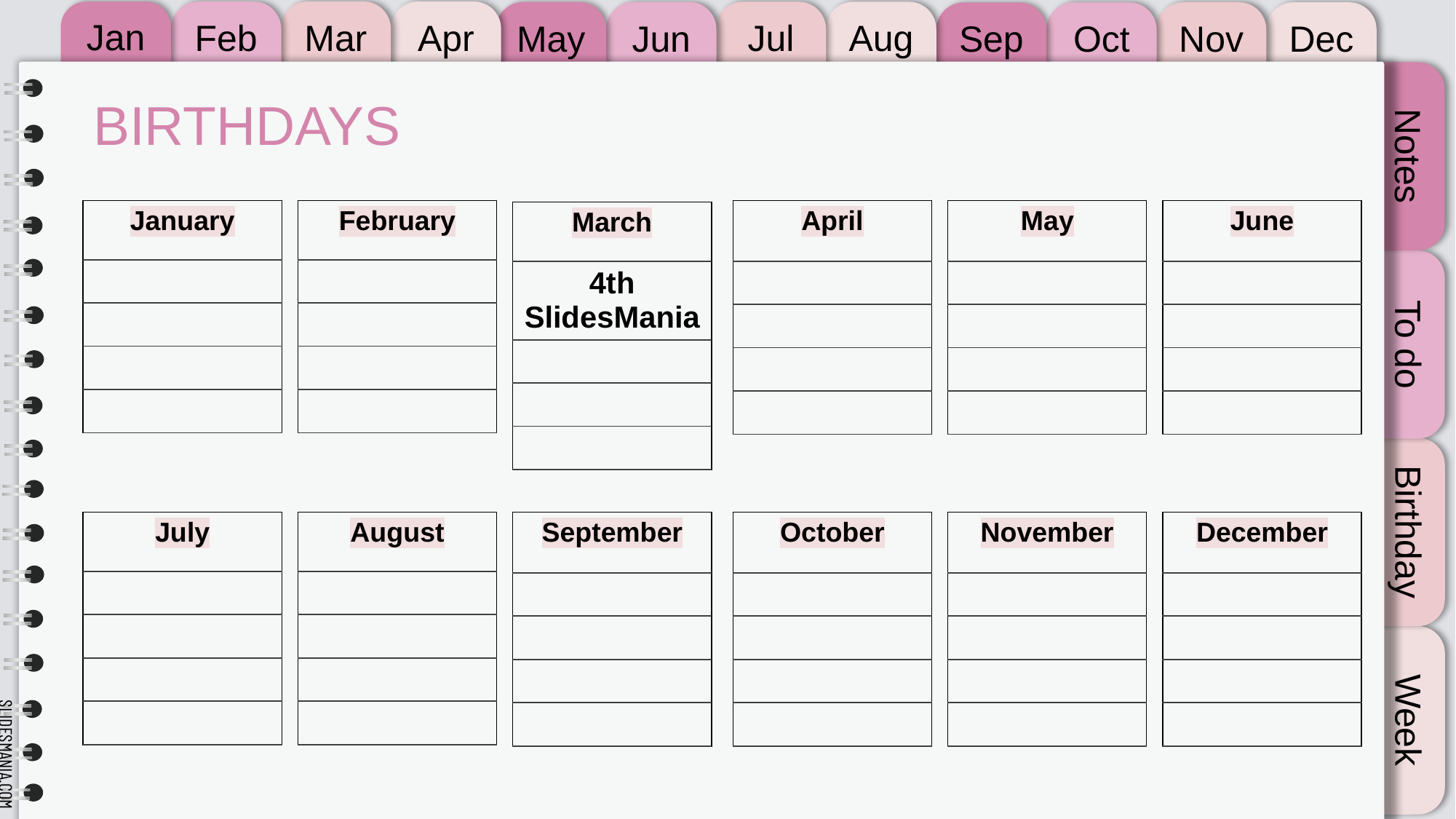

# BIRTHDAYS
| February |
| --- |
|  |
|  |
|  |
|  |
| January |
| --- |
|  |
|  |
|  |
|  |
| April |
| --- |
|  |
|  |
|  |
|  |
| May |
| --- |
|  |
|  |
|  |
|  |
| June |
| --- |
|  |
|  |
|  |
|  |
| March |
| --- |
| 4th SlidesMania |
|  |
|  |
|  |

| August |
| --- |
|  |
|  |
|  |
|  |
| July |
| --- |
|  |
|  |
|  |
|  |
| September |
| --- |
|  |
|  |
|  |
|  |
| October |
| --- |
|  |
|  |
|  |
|  |
| November |
| --- |
|  |
|  |
|  |
|  |
| December |
| --- |
|  |
|  |
|  |
|  |